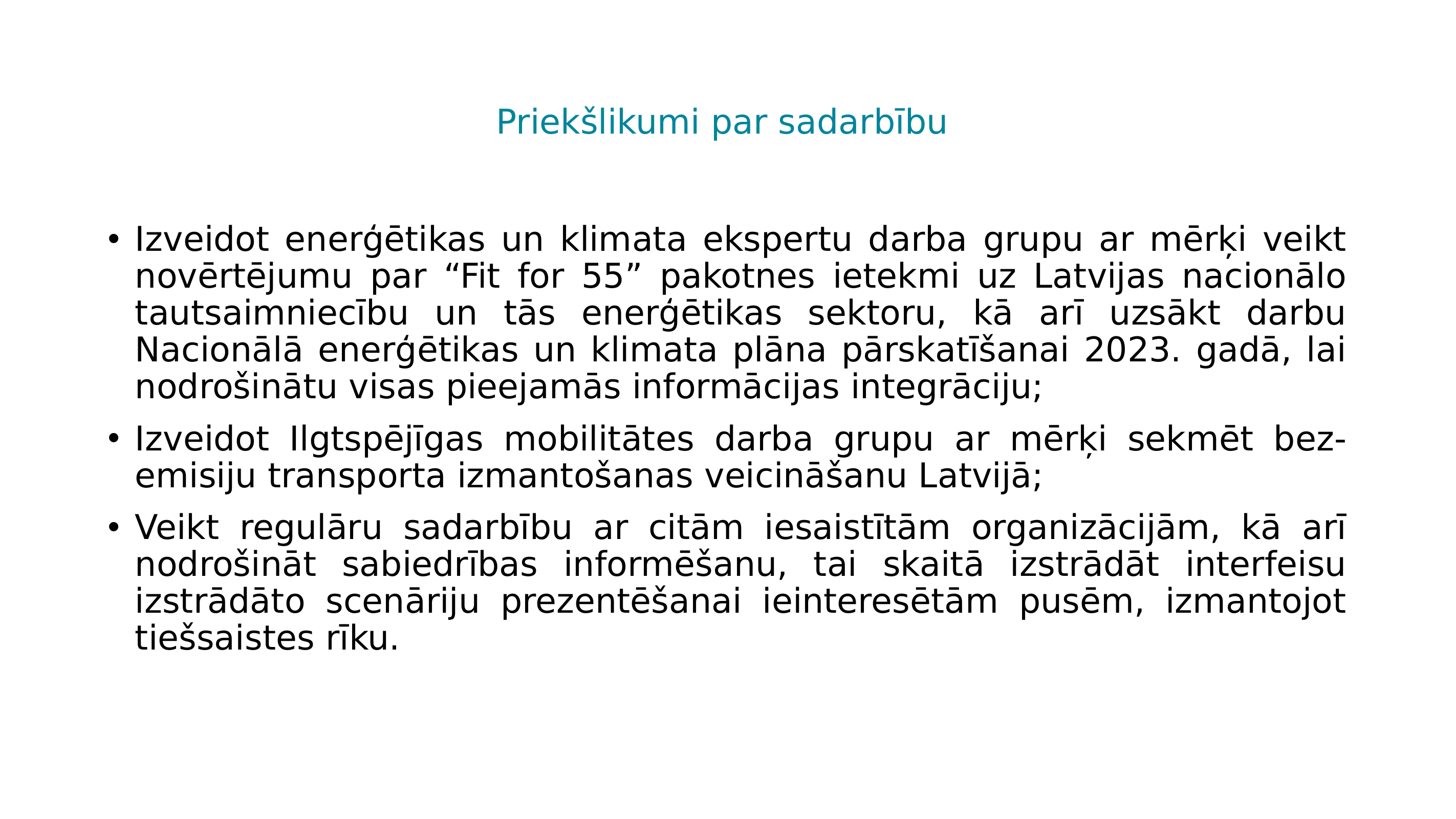

# Priekšlikumi par sadarbību
Izveidot enerģētikas un klimata ekspertu darba grupu ar mērķi veikt novērtējumu par “Fit for 55” pakotnes ietekmi uz Latvijas nacionālo tautsaimniecību un tās enerģētikas sektoru, kā arī uzsākt darbu Nacionālā enerģētikas un klimata plāna pārskatīšanai 2023. gadā, lai nodrošinātu visas pieejamās informācijas integrāciju;
Izveidot Ilgtspējīgas mobilitātes darba grupu ar mērķi sekmēt bez-emisiju transporta izmantošanas veicināšanu Latvijā;
Veikt regulāru sadarbību ar citām iesaistītām organizācijām, kā arī nodrošināt sabiedrības informēšanu, tai skaitā izstrādāt interfeisu izstrādāto scenāriju prezentēšanai ieinteresētām pusēm, izmantojot tiešsaistes rīku.